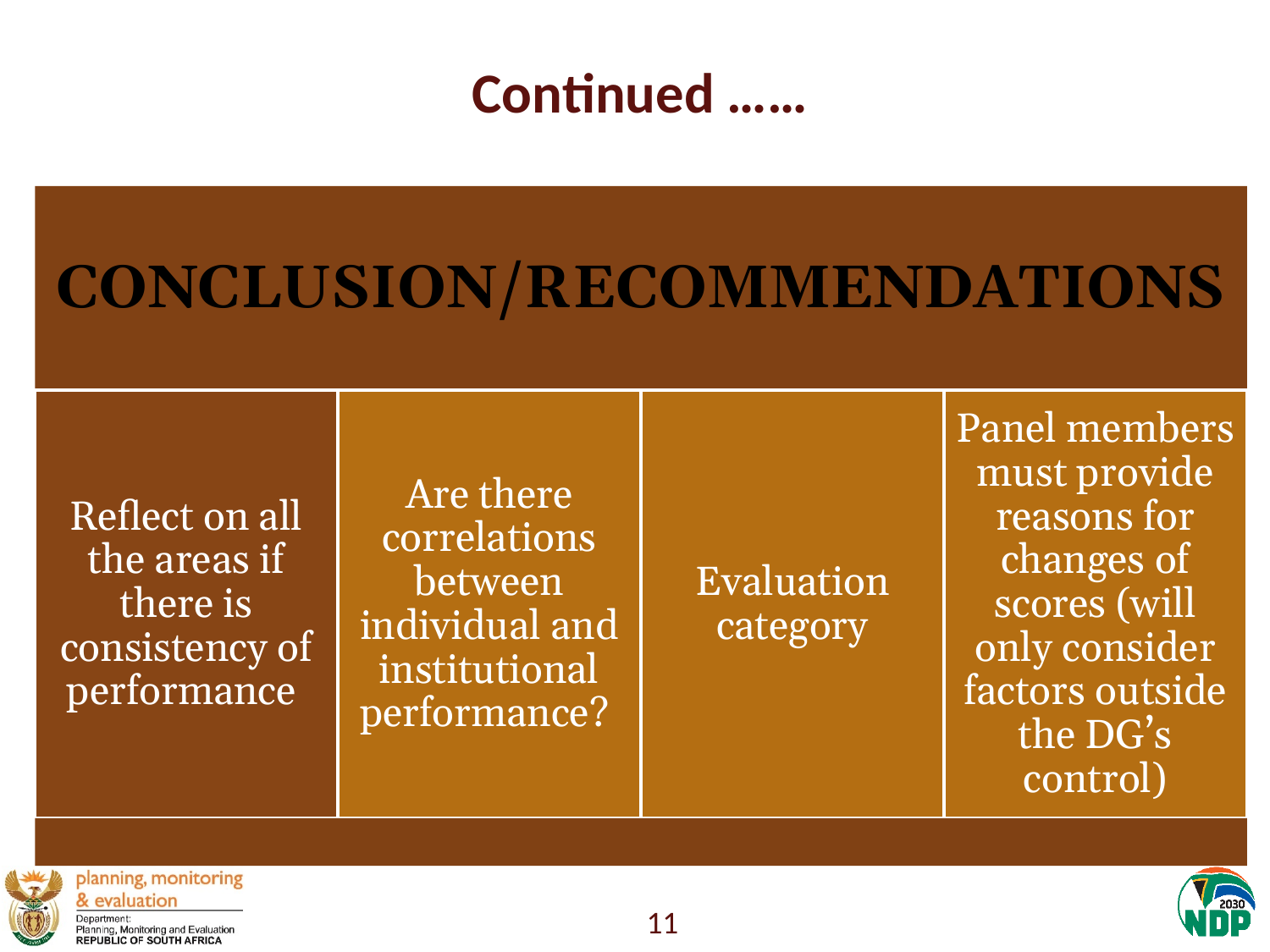

# Continued ……
CONCLUSION/RECOMMENDATIONS
Reflect on all the areas if there is consistency of performance
Are there correlations between individual and institutional performance?
Evaluation category
Panel members must provide reasons for changes of scores (will only consider factors outside the DG’s control)
11